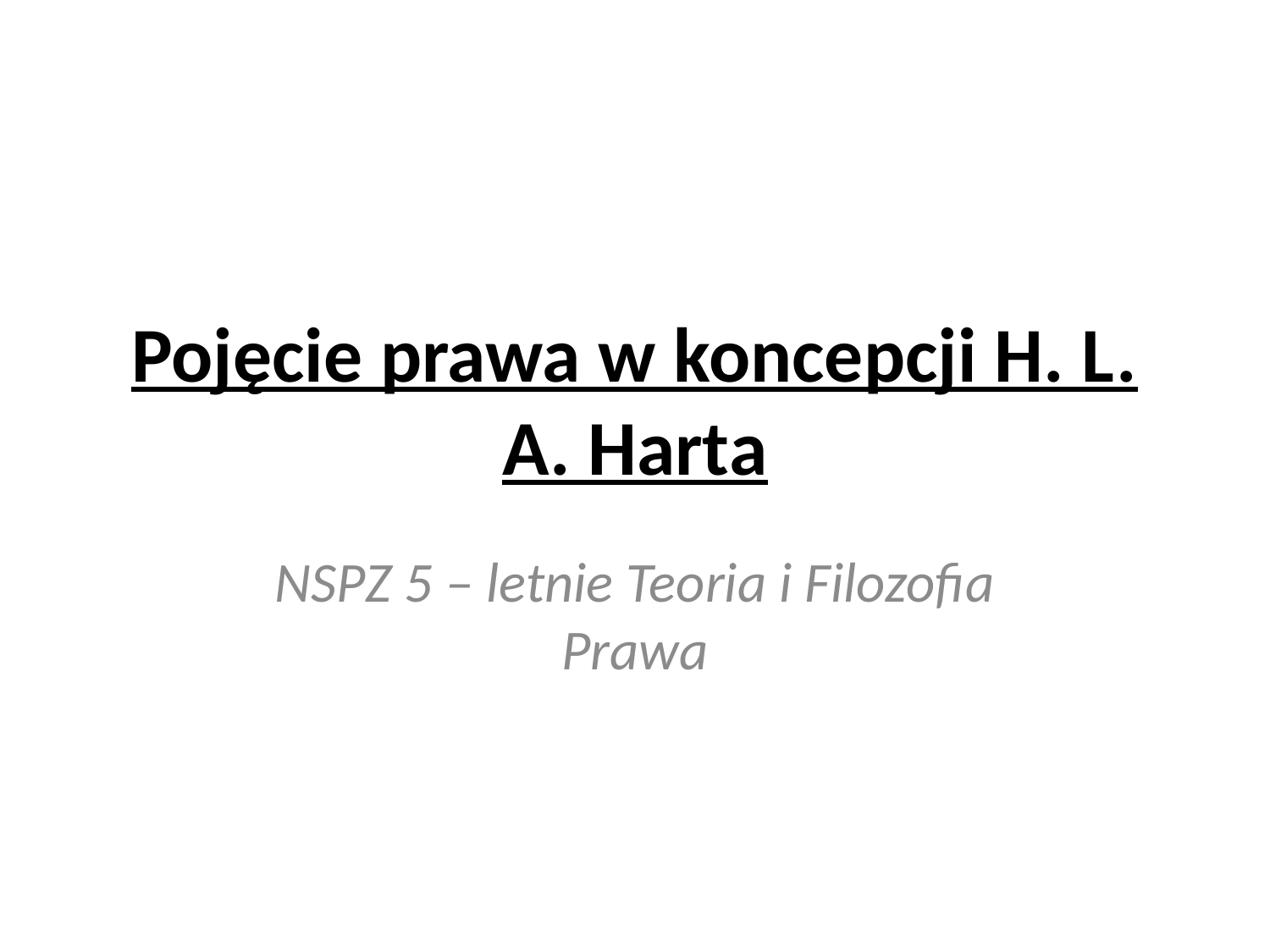

# Pojęcie prawa w koncepcji H. L. A. Harta
NSPZ 5 – letnie Teoria i Filozofia Prawa